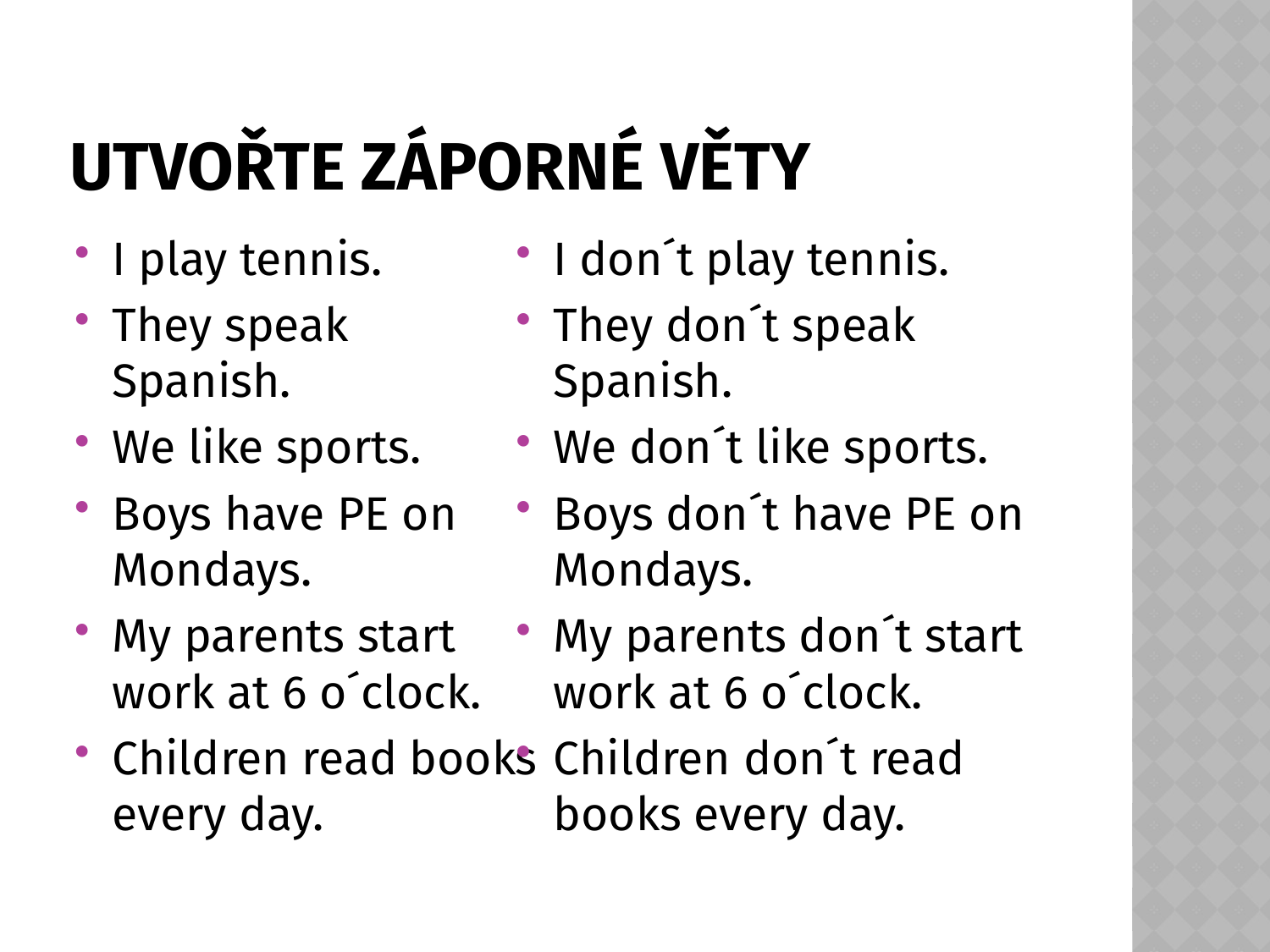

# Utvořte záporné věty
I play tennis.
They speak Spanish.
We like sports.
Boys have PE on Mondays.
My parents start work at 6 o´clock.
Children read books every day.
I don´t play tennis.
They don´t speak Spanish.
We don´t like sports.
Boys don´t have PE on Mondays.
My parents don´t start work at 6 o´clock.
Children don´t read books every day.